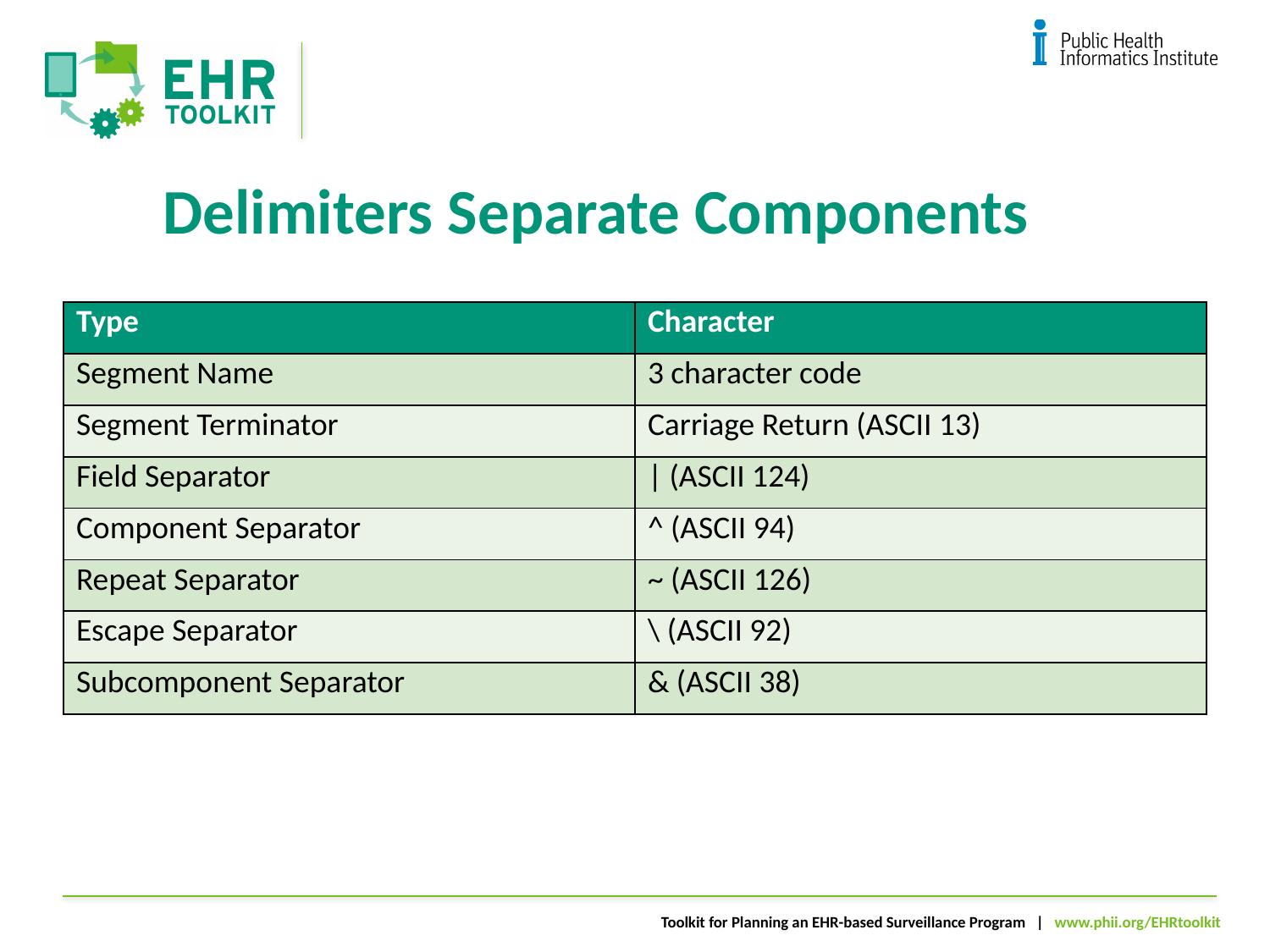

# Delimiters Separate Components
| Type | Character |
| --- | --- |
| Segment Name | 3 character code |
| Segment Terminator | Carriage Return (ASCII 13) |
| Field Separator | | (ASCII 124) |
| Component Separator | ^ (ASCII 94) |
| Repeat Separator | ~ (ASCII 126) |
| Escape Separator | \ (ASCII 92) |
| Subcomponent Separator | & (ASCII 38) |